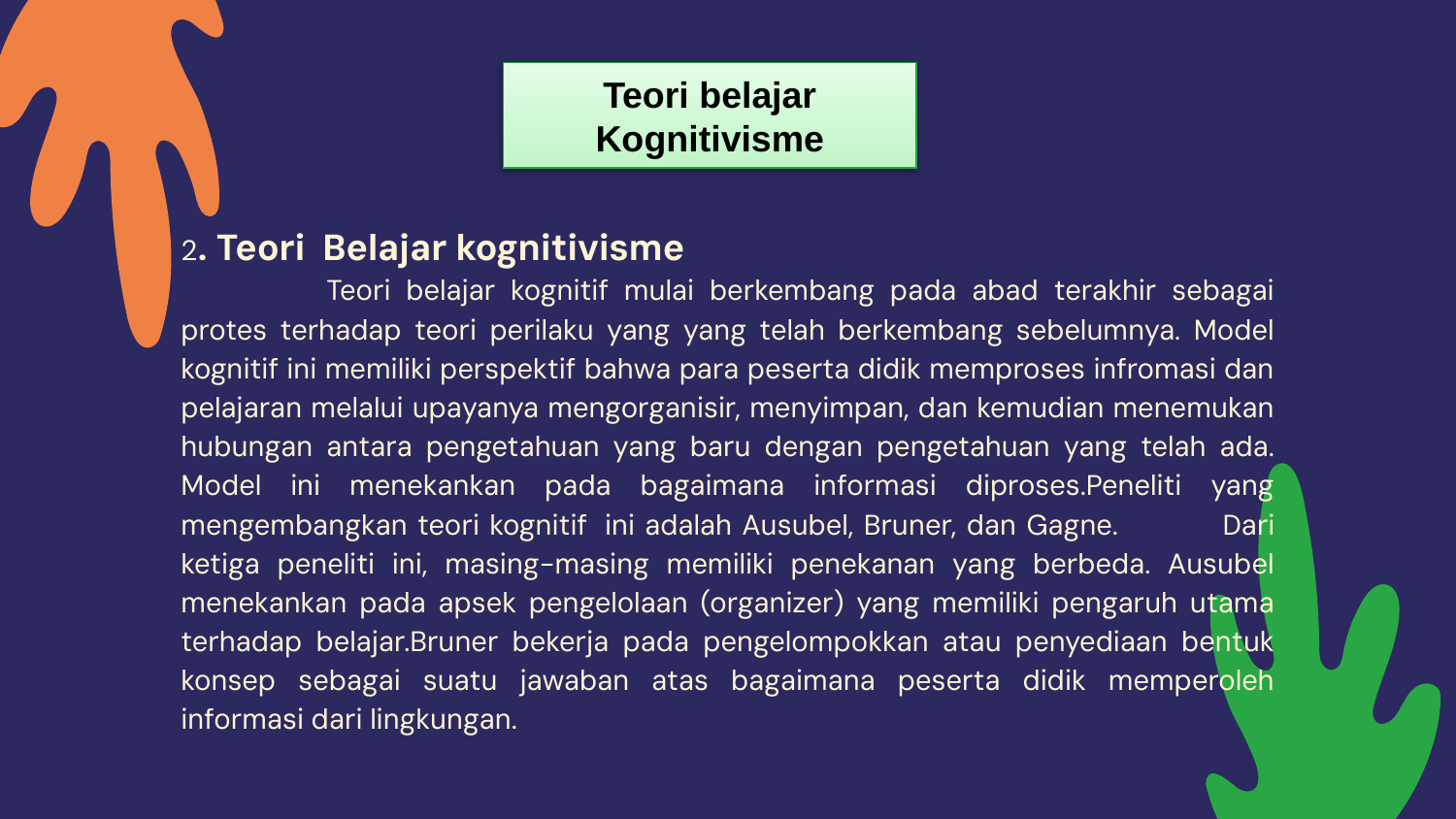

Teori belajar Kognitivisme
2. Teori  Belajar kognitivisme
	Teori belajar kognitif mulai berkembang pada abad terakhir sebagai protes terhadap teori perilaku yang yang telah berkembang sebelumnya. Model kognitif ini memiliki perspektif bahwa para peserta didik memproses infromasi dan pelajaran melalui upayanya mengorganisir, menyimpan, dan kemudian menemukan hubungan antara pengetahuan yang baru dengan pengetahuan yang telah ada. Model ini menekankan pada bagaimana informasi diproses.Peneliti yang mengembangkan teori kognitif  ini adalah Ausubel, Bruner, dan Gagne. 	Dari ketiga peneliti ini, masing-masing memiliki penekanan yang berbeda. Ausubel menekankan pada apsek pengelolaan (organizer) yang memiliki pengaruh utama terhadap belajar.Bruner bekerja pada pengelompokkan atau penyediaan bentuk konsep sebagai suatu jawaban atas bagaimana peserta didik memperoleh informasi dari lingkungan.